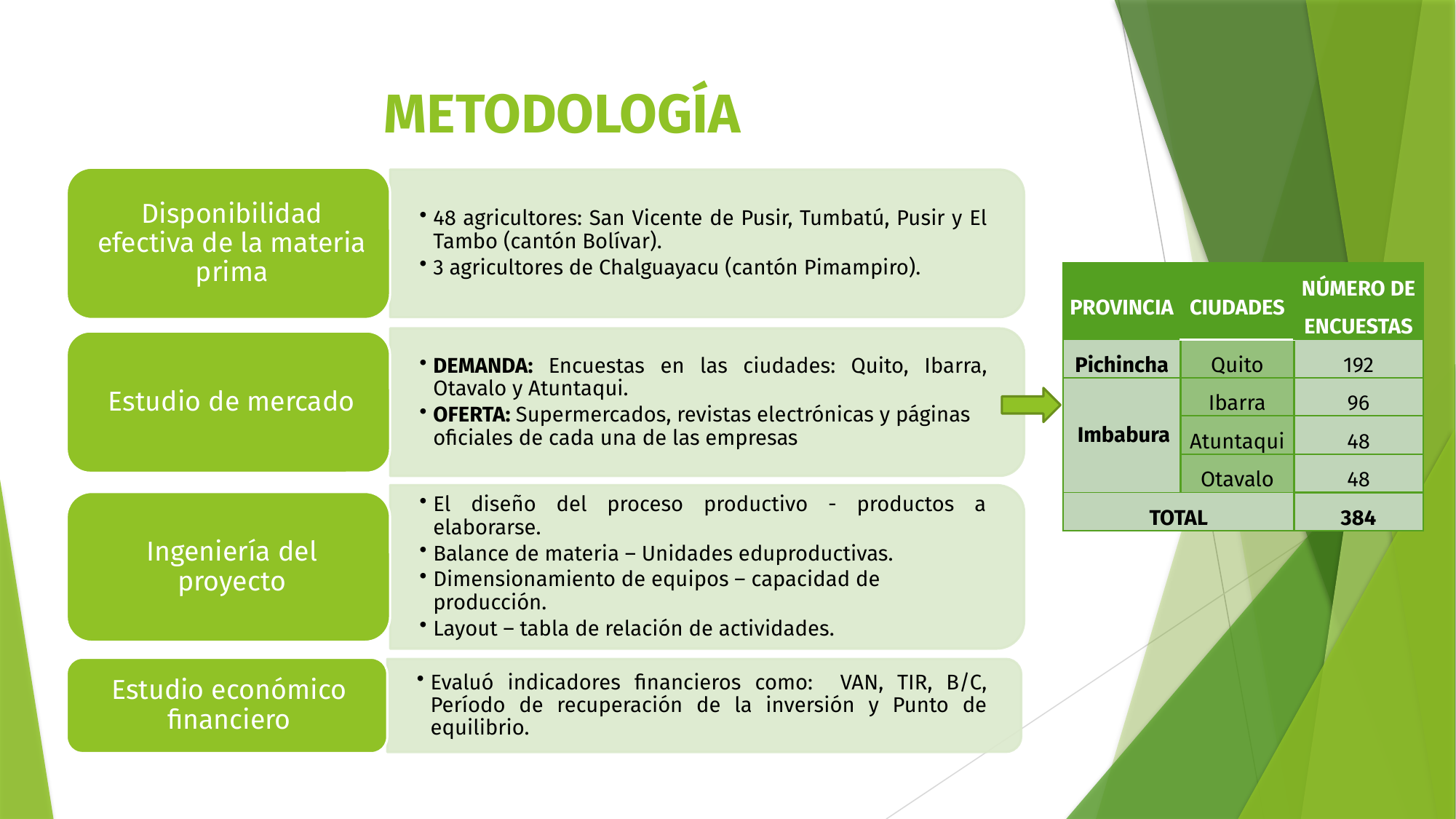

# METODOLOGÍA
48 agricultores: San Vicente de Pusir, Tumbatú, Pusir y El Tambo (cantón Bolívar).
3 agricultores de Chalguayacu (cantón Pimampiro).
Disponibilidad efectiva de la materia prima
DEMANDA: Encuestas en las ciudades: Quito, Ibarra, Otavalo y Atuntaqui.
OFERTA: Supermercados, revistas electrónicas y páginas oficiales de cada una de las empresas
Estudio de mercado
El diseño del proceso productivo - productos a elaborarse.
Balance de materia – Unidades eduproductivas.
Dimensionamiento de equipos – capacidad de producción.
Layout – tabla de relación de actividades.
Ingeniería del proyecto
Evaluó indicadores financieros como:  VAN, TIR, B/C, Período de recuperación de la inversión y Punto de equilibrio.
Estudio económico financiero
| PROVINCIA | CIUDADES | NÚMERO DE ENCUESTAS |
| --- | --- | --- |
| Pichincha | Quito | 192 |
| Imbabura | Ibarra | 96 |
|  | Atuntaqui | 48 |
|  | Otavalo | 48 |
| TOTAL |  | 384 |